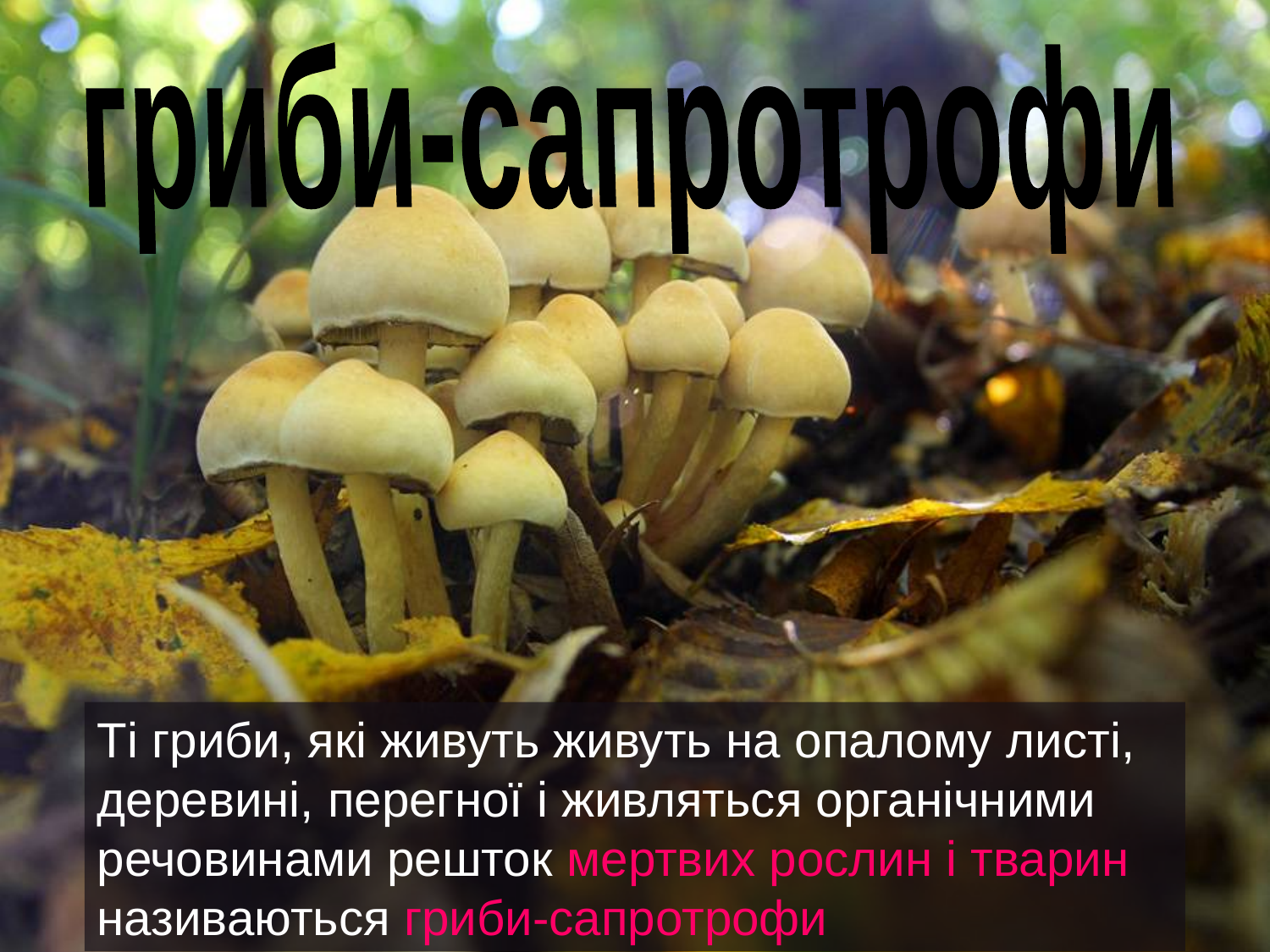

гриби-сапротрофи
Ті гриби, які живуть живуть на опалому листі, деревині, перегної і живляться органічними речовинами решток мертвих рослин і тварин називаються гриби-сапротрофи